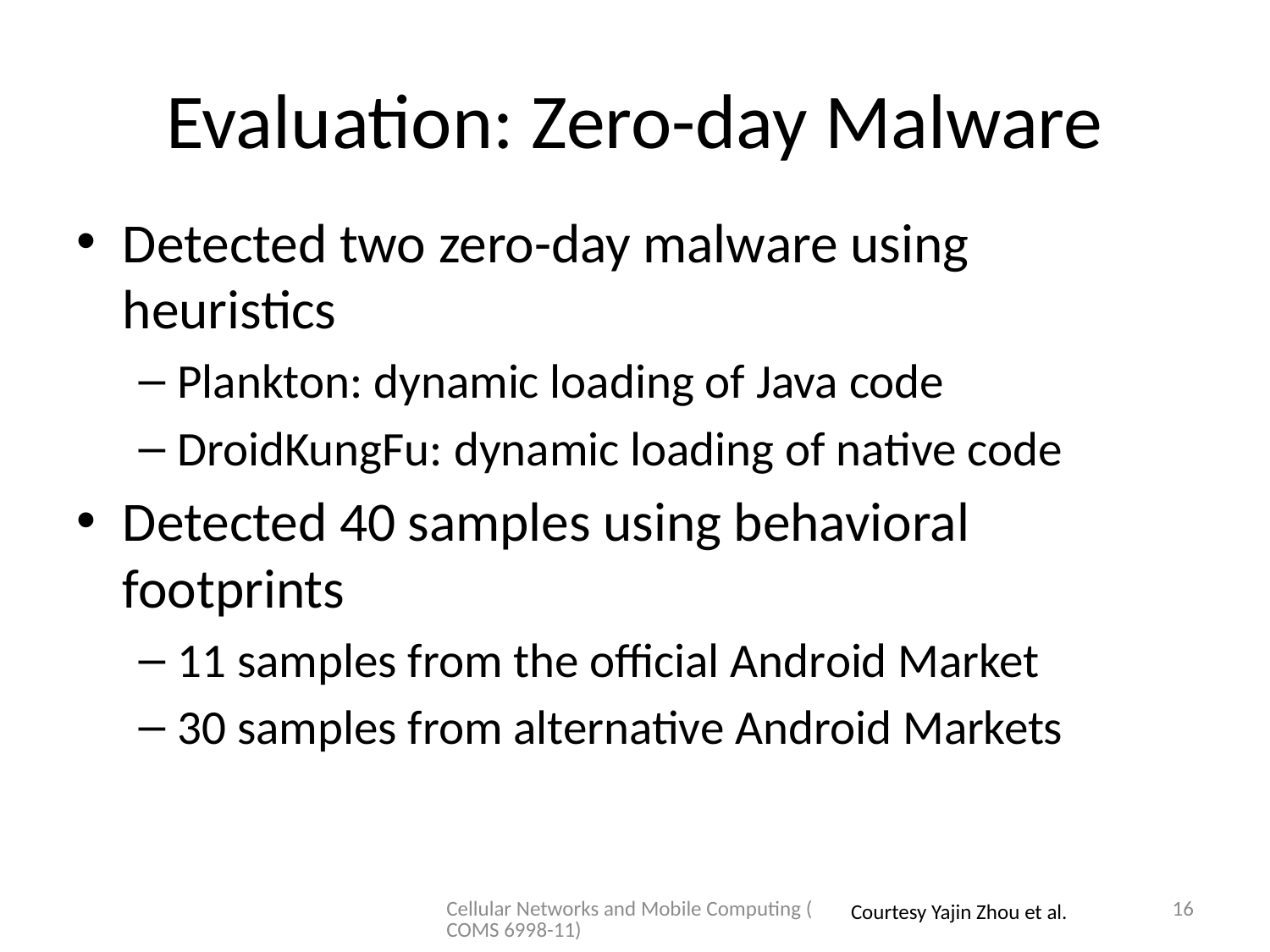

# Evaluation: Zero-day Malware
Detected two zero-day malware using heuristics
Plankton: dynamic loading of Java code
DroidKungFu: dynamic loading of native code
Detected 40 samples using behavioral footprints
11 samples from the official Android Market
30 samples from alternative Android Markets
Cellular Networks and Mobile Computing (COMS 6998-11)
16
Courtesy Yajin Zhou et al.